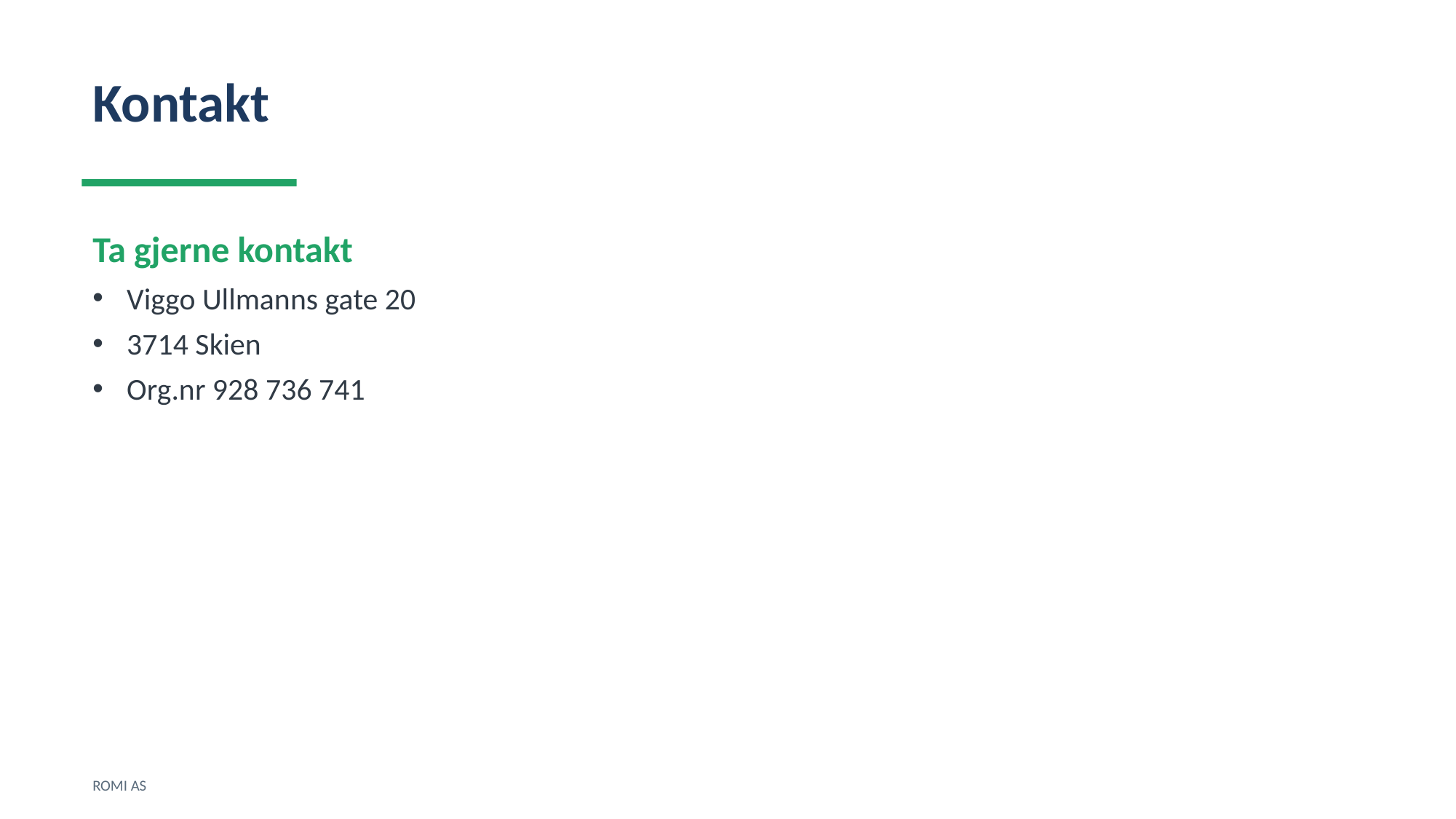

Kontakt

Ta gjerne kontakt
Viggo Ullmanns gate 20
3714 Skien
Org.nr 928 736 741
ROMI AS